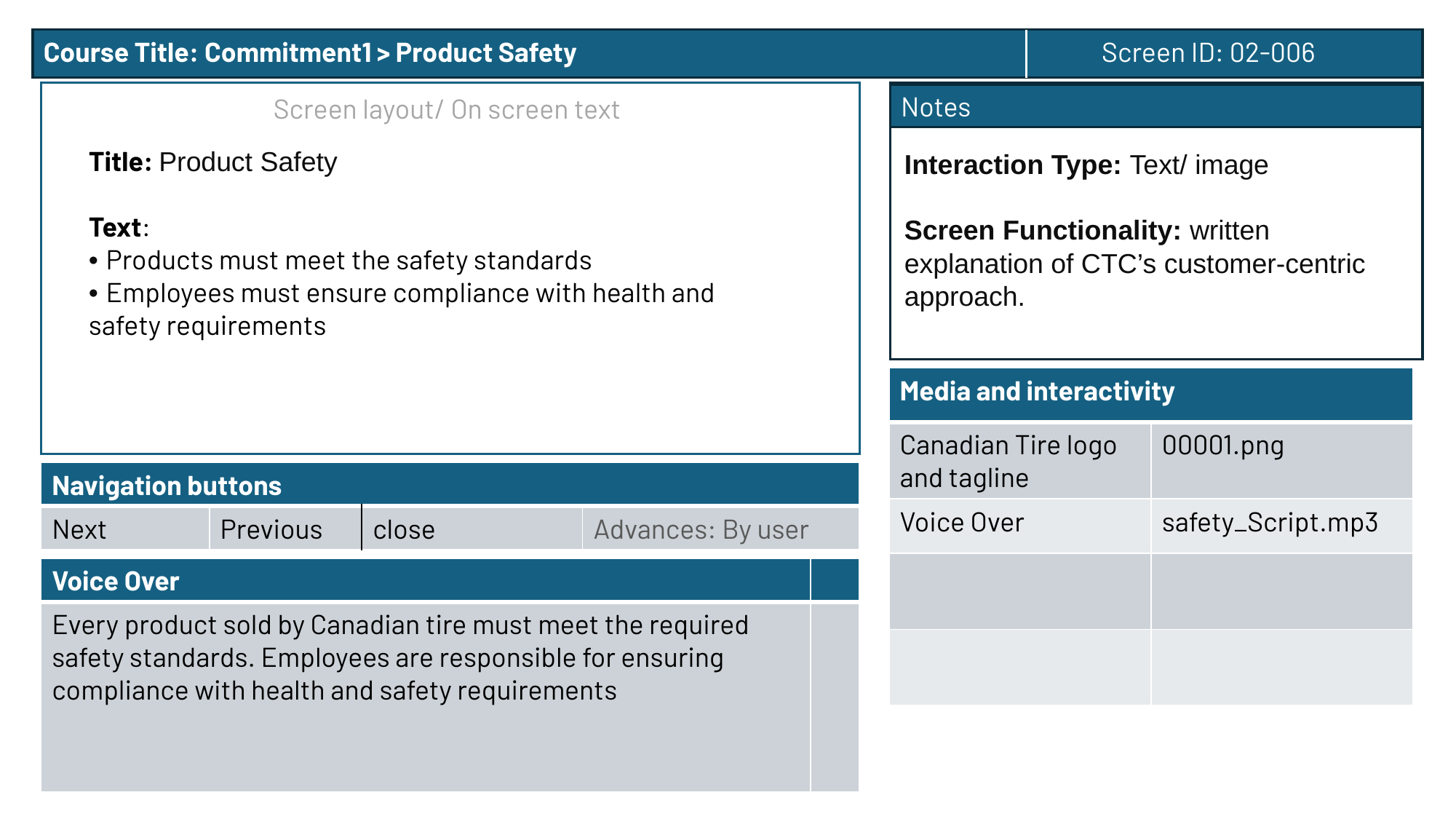

Course Title: Commitment1 > Product Safety

Screen ID: 02-006

Notes
Screen layout/ On screen text
Title: Product Safety

Text:
• Products must meet the safety standards
• Employees must ensure compliance with health and safety requirements

Interaction Type: Text/ image

Screen Functionality: written explanation of CTC’s customer-centric approach.

| Media and interactivity |  |
| --- | --- |
| Canadian Tire logo and tagline | 00001.png |
| Voice Over | safety\_Script.mp3 |
|  |  |
|  |  |
| Navigation buttons |  |  |  |
| --- | --- | --- | --- |
| Next | Previous | close | Advances: By user |
| Voice Over |  |
| --- | --- |
| Every product sold by Canadian tire must meet the required safety standards. Employees are responsible for ensuring compliance with health and safety requirements |  |